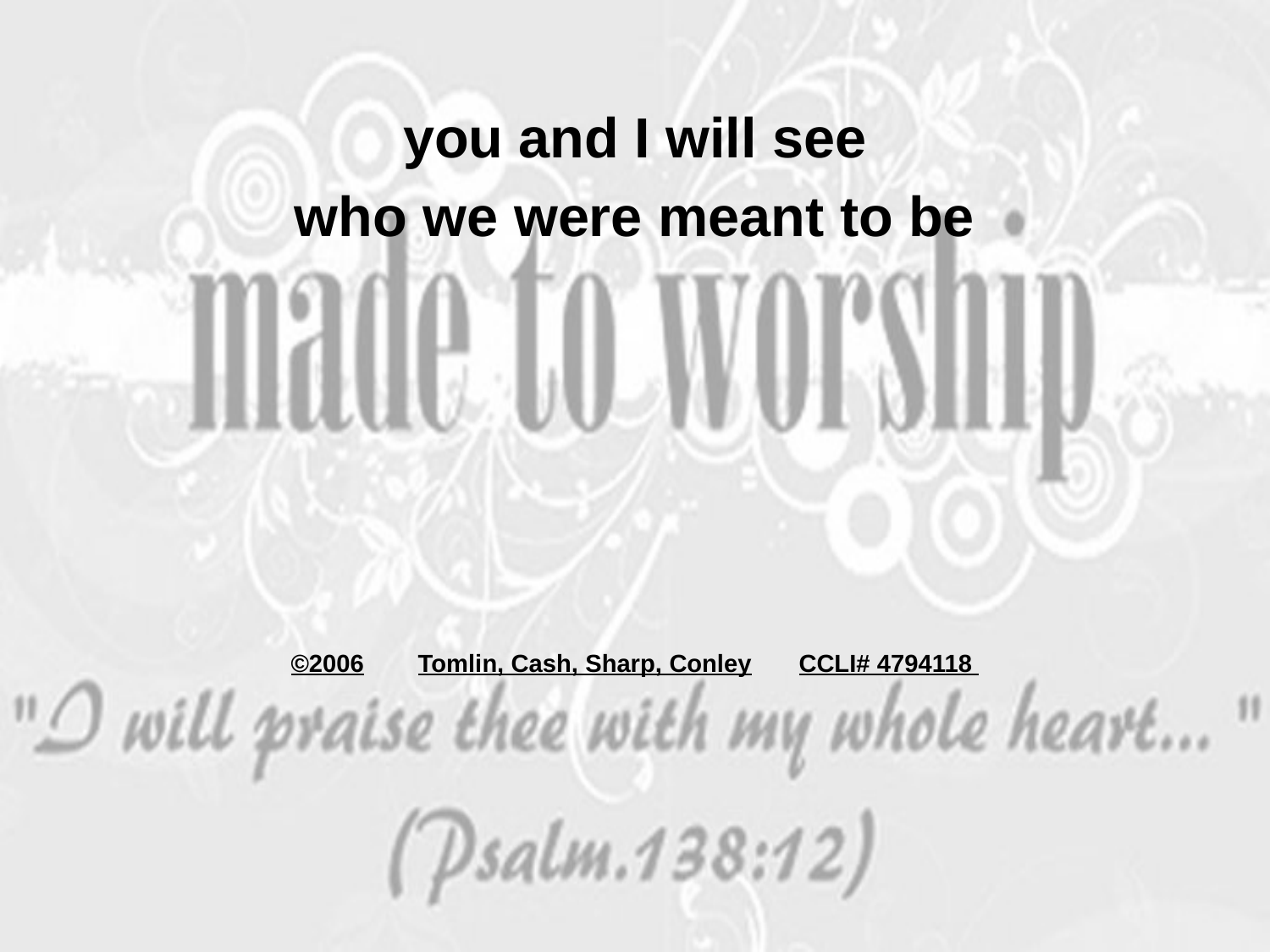

you and I will see
who we were meant to be

©2006	Tomlin, Cash, Sharp, Conley	CCLI# 4794118